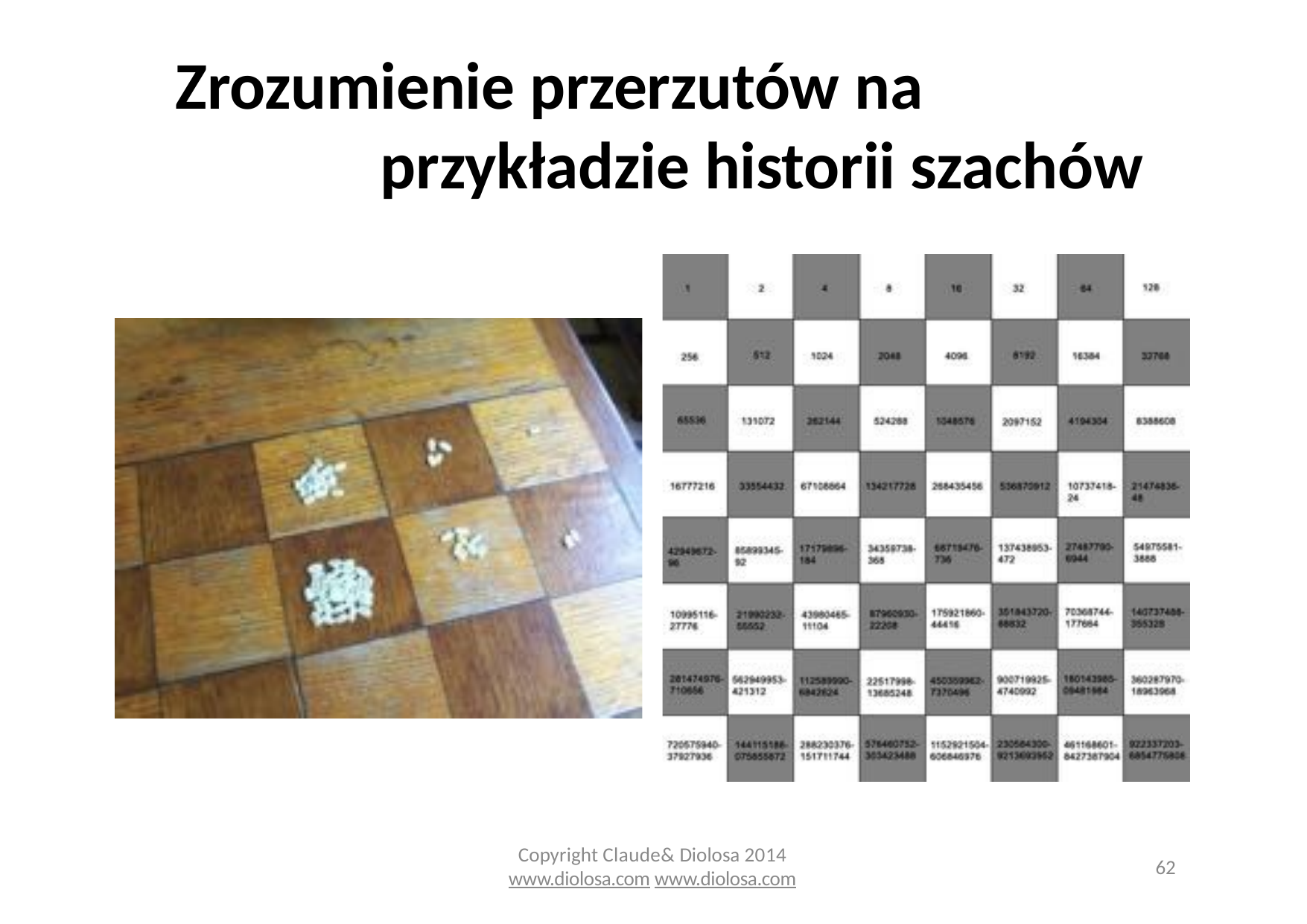

# Zrozumienie przerzutów na przykładzie historii szachów

Copyright Claude& Diolosa 2014
www.diolosa.com www.diolosa.com
62